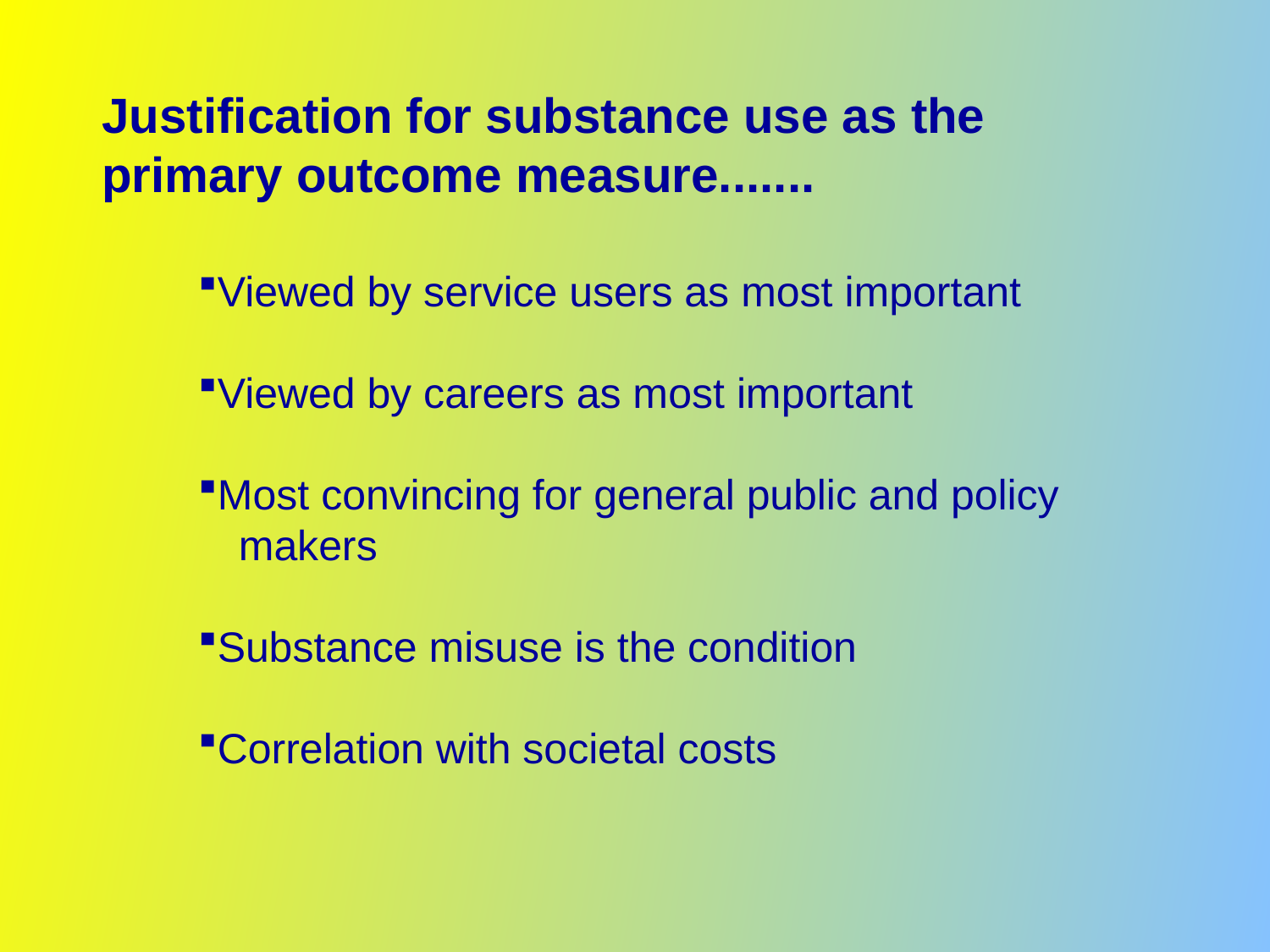

# Justification for substance use as the primary outcome measure.......
Viewed by service users as most important

Viewed by careers as most important

Most convincing for general public and policy 	makers

Substance misuse is the condition

Correlation with societal costs